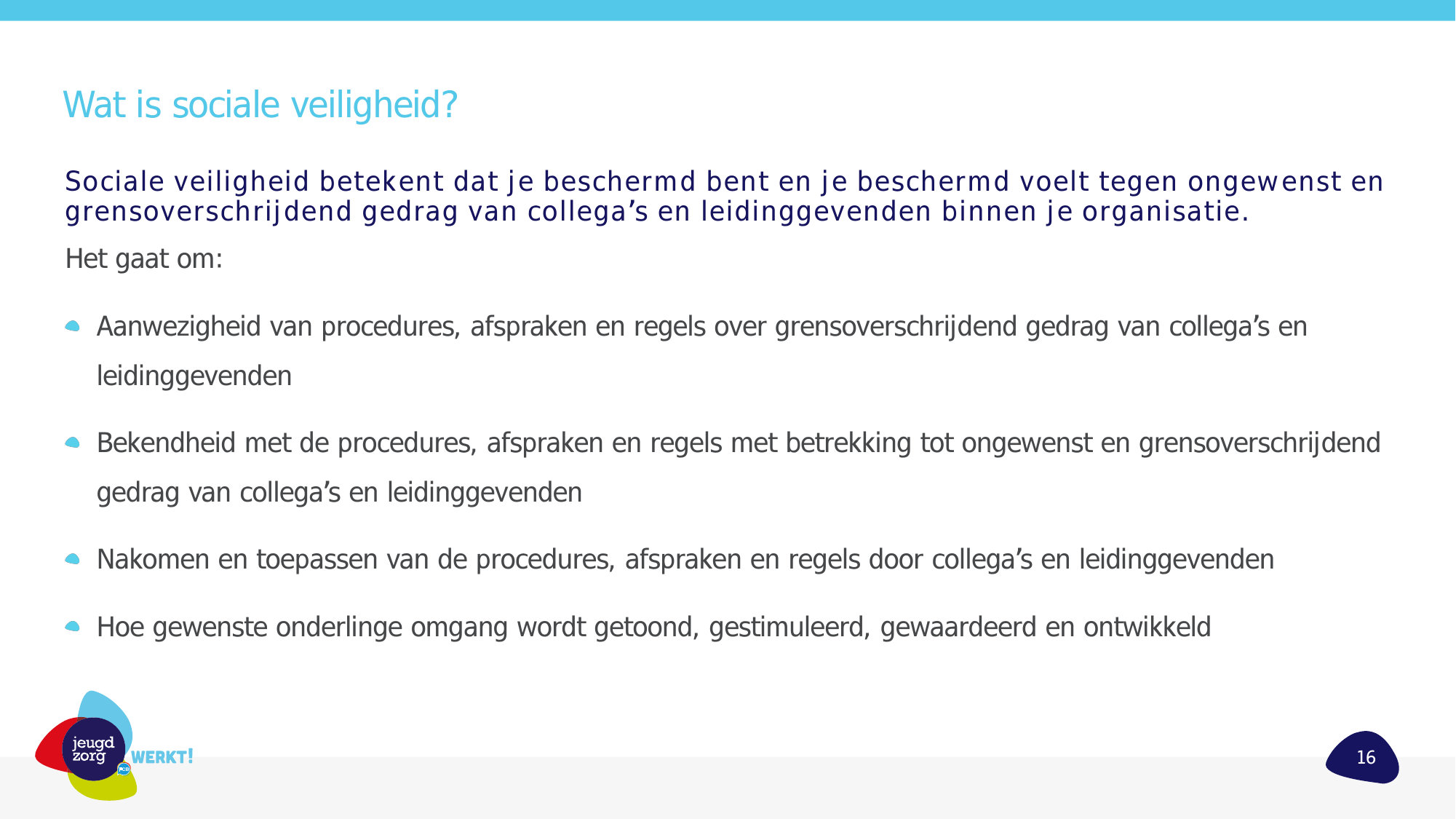

# Wat is sociale veiligheid?
Sociale veiligheid betekent dat je beschermd bent en je beschermd voelt tegen ongewenst en grensoverschrijdend gedrag van collega’s en leidinggevenden binnen je organisatie.
Het gaat om:
Aanwezigheid van procedures, afspraken en regels over grensoverschrijdend gedrag van collega’s en leidinggevenden
Bekendheid met de procedures, afspraken en regels met betrekking tot ongewenst en grensoverschrijdend gedrag van collega’s en leidinggevenden
Nakomen en toepassen van de procedures, afspraken en regels door collega’s en leidinggevenden
Hoe gewenste onderlinge omgang wordt getoond, gestimuleerd, gewaardeerd en ontwikkeld

16